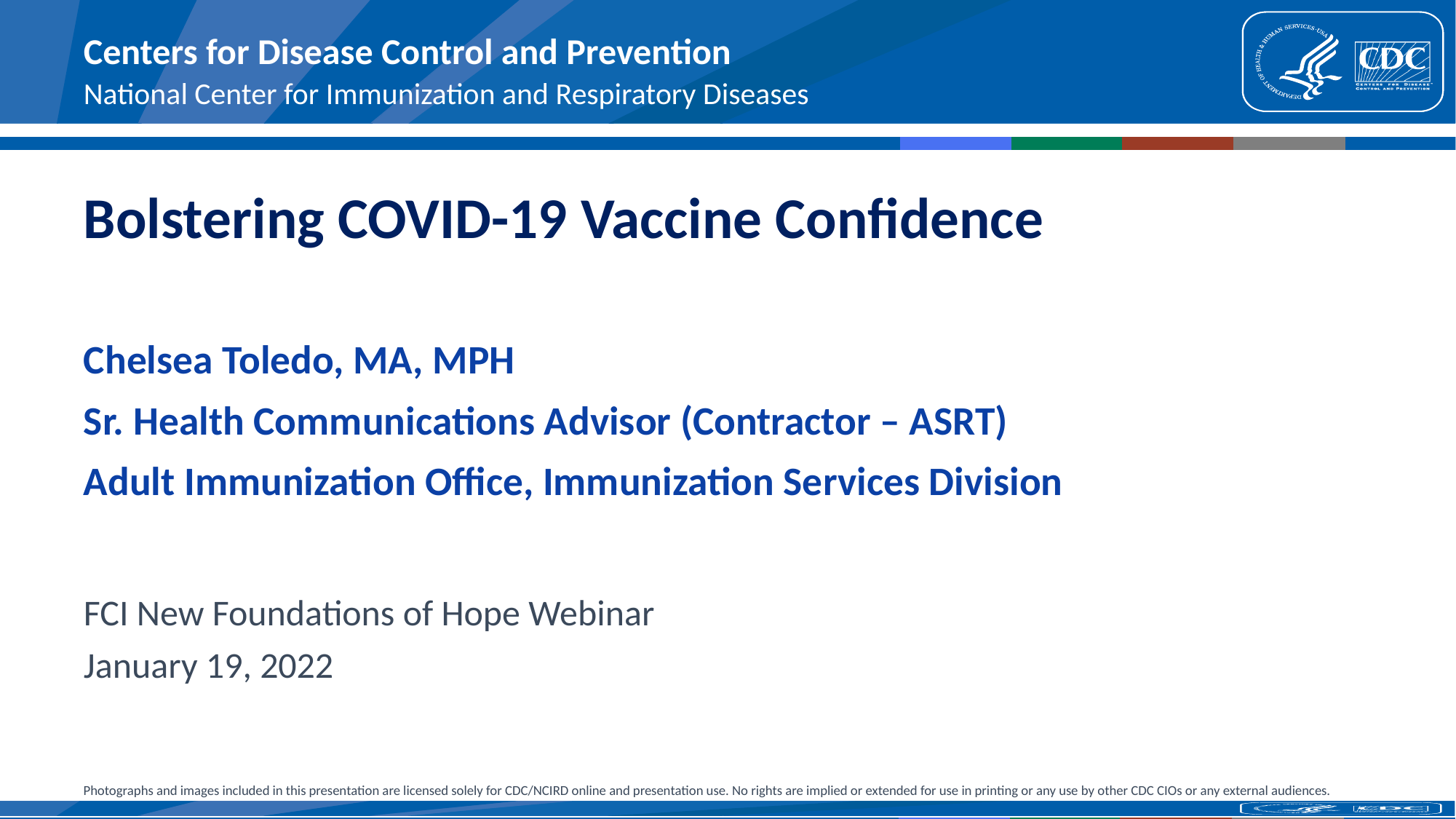

# Bolstering COVID-19 Vaccine Confidence
Chelsea Toledo, MA, MPH
Sr. Health Communications Advisor (Contractor – ASRT)
Adult Immunization Office, Immunization Services Division
FCI New Foundations of Hope Webinar
January 19, 2022